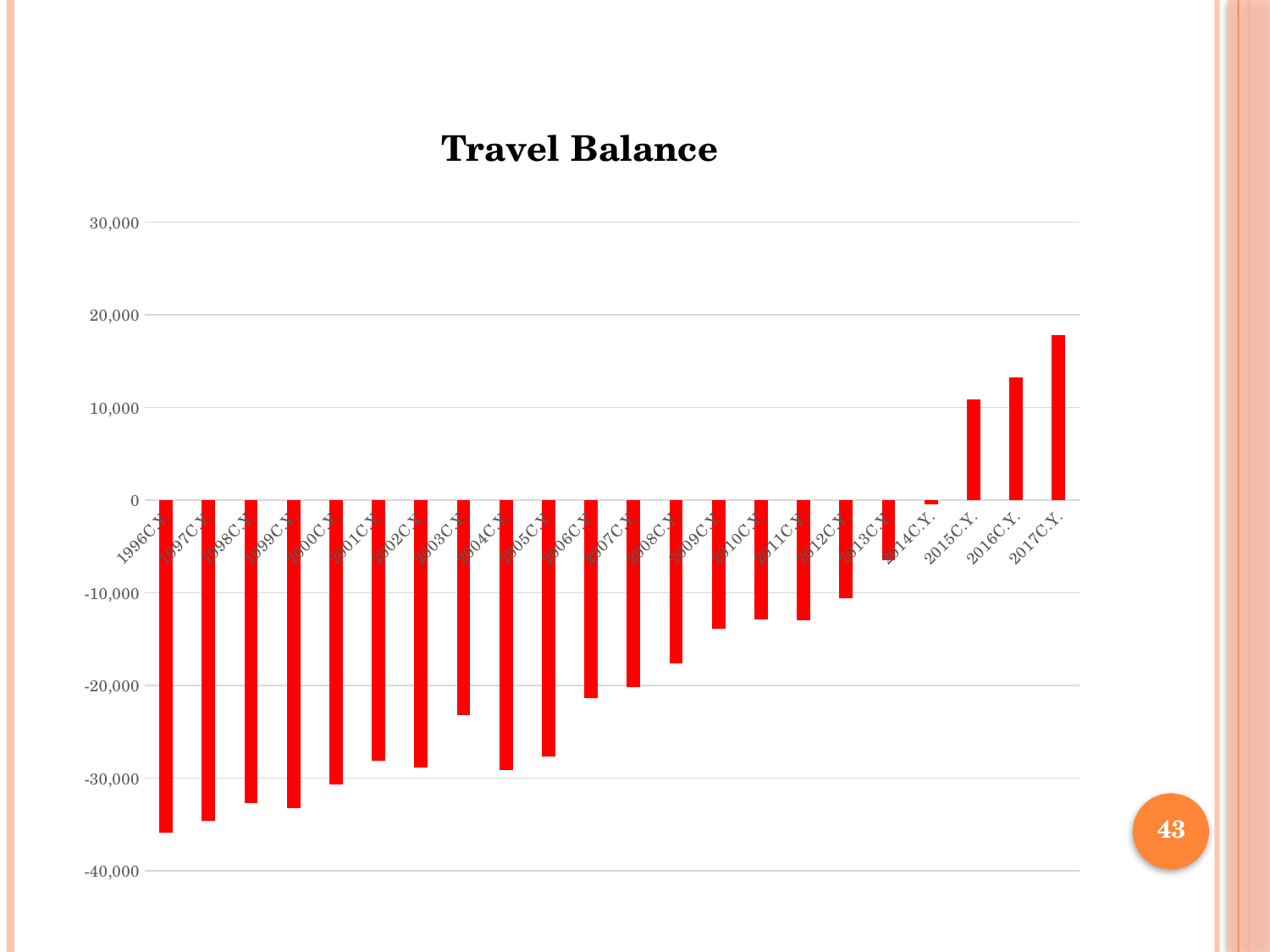

### Chart: Travel Balance

| Category | Travel Balance |
|---|---|
| 1996C.Y. | -35880.0 |
| 1997C.Y. | -34651.0 |
| 1998C.Y. | -32739.0 |
| 1999C.Y. | -33287.0 |
| 2000C.Y. | -30730.0 |
| 2001C.Y. | -28168.0 |
| 2002C.Y. | -28879.0 |
| 2003C.Y. | -23190.0 |
| 2004C.Y. | -29189.0 |
| 2005C.Y. | -27659.0 |
| 2006C.Y. | -21409.0 |
| 2007C.Y. | -20199.0 |
| 2008C.Y. | -17631.0 |
| 2009C.Y. | -13886.0 |
| 2010C.Y. | -12875.0 |
| 2011C.Y. | -12963.0 |
| 2012C.Y. | -10617.0 |
| 2013C.Y. | -6545.0 |
| 2014C.Y. | -444.0 |
| 2015C.Y. | 10902.0 |
| 2016C.Y. | 13267.0 |
| 2017C.Y. | 17809.0 |
43